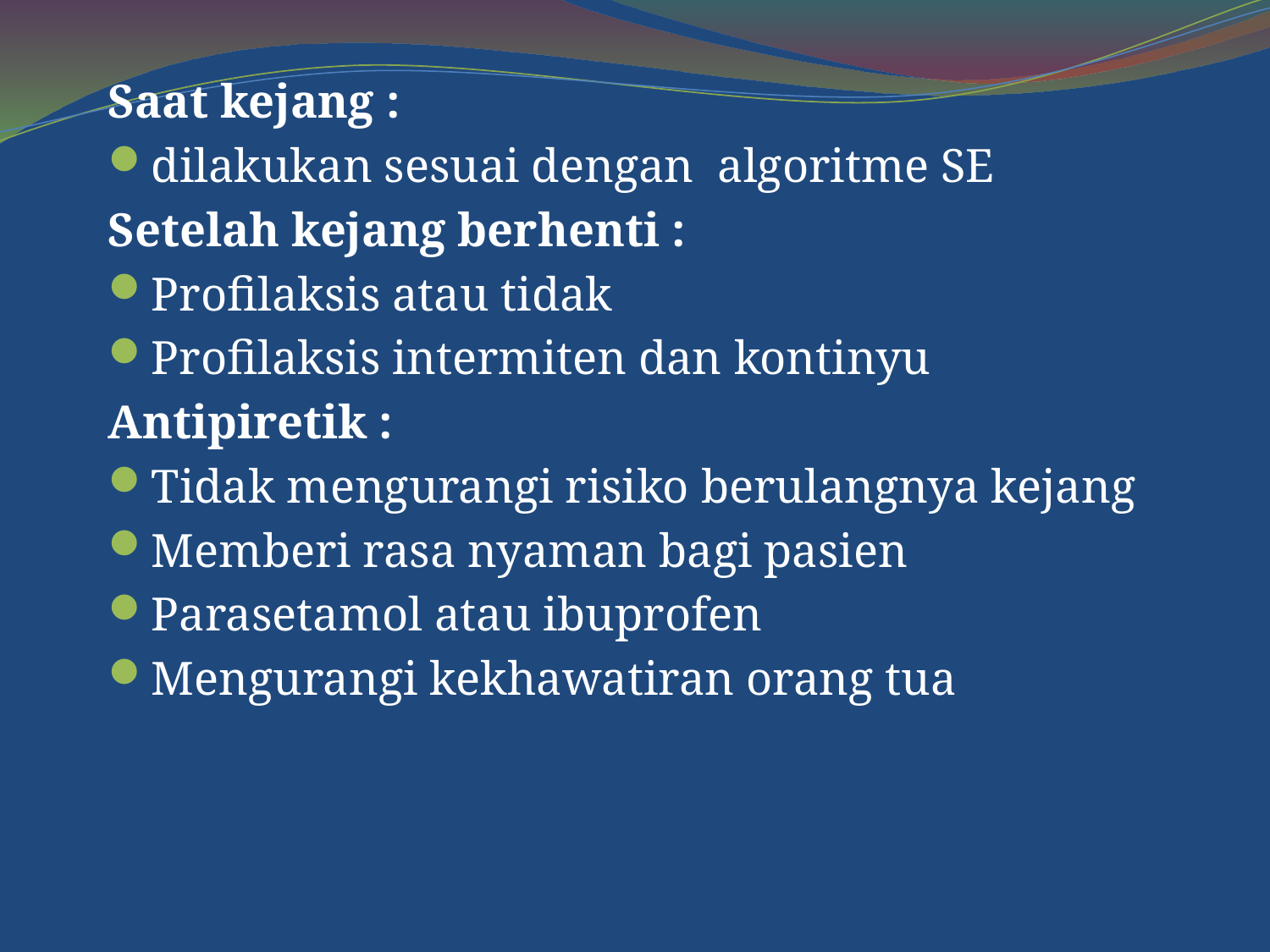

Saat kejang :
dilakukan sesuai dengan  algoritme SE
Setelah kejang berhenti :
Profilaksis atau tidak
Profilaksis intermiten dan kontinyu
Antipiretik :
Tidak mengurangi risiko berulangnya kejang
Memberi rasa nyaman bagi pasien
Parasetamol atau ibuprofen
Mengurangi kekhawatiran orang tua